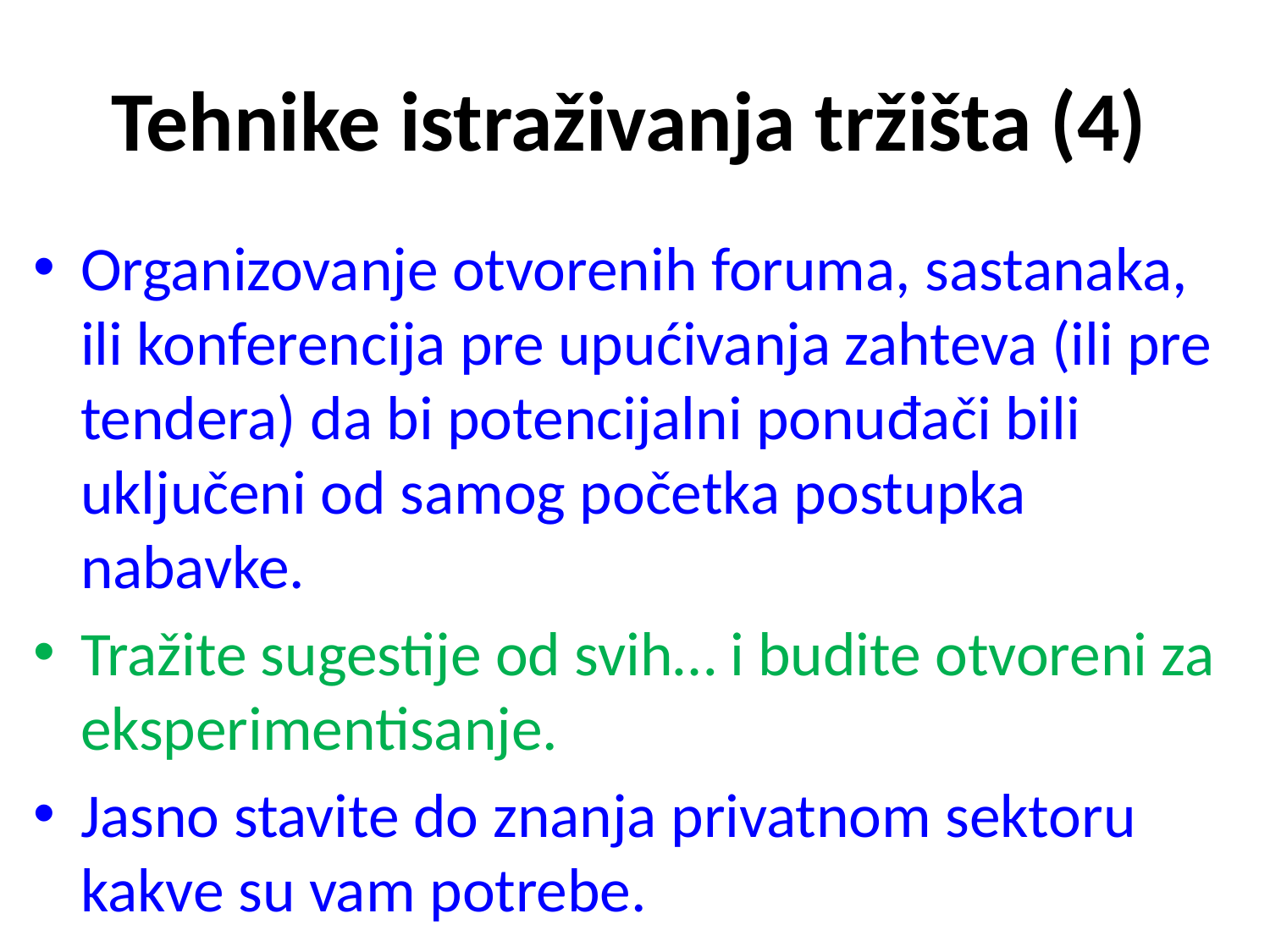

# Tehnike istraživanja tržišta (4)
Organizovanje otvorenih foruma, sastanaka, ili konferencija pre upućivanja zahteva (ili pre tendera) da bi potencijalni ponuđači bili uključeni od samog početka postupka nabavke.
Tražite sugestije od svih… i budite otvoreni za eksperimentisanje.
Jasno stavite do znanja privatnom sektoru kakve su vam potrebe.